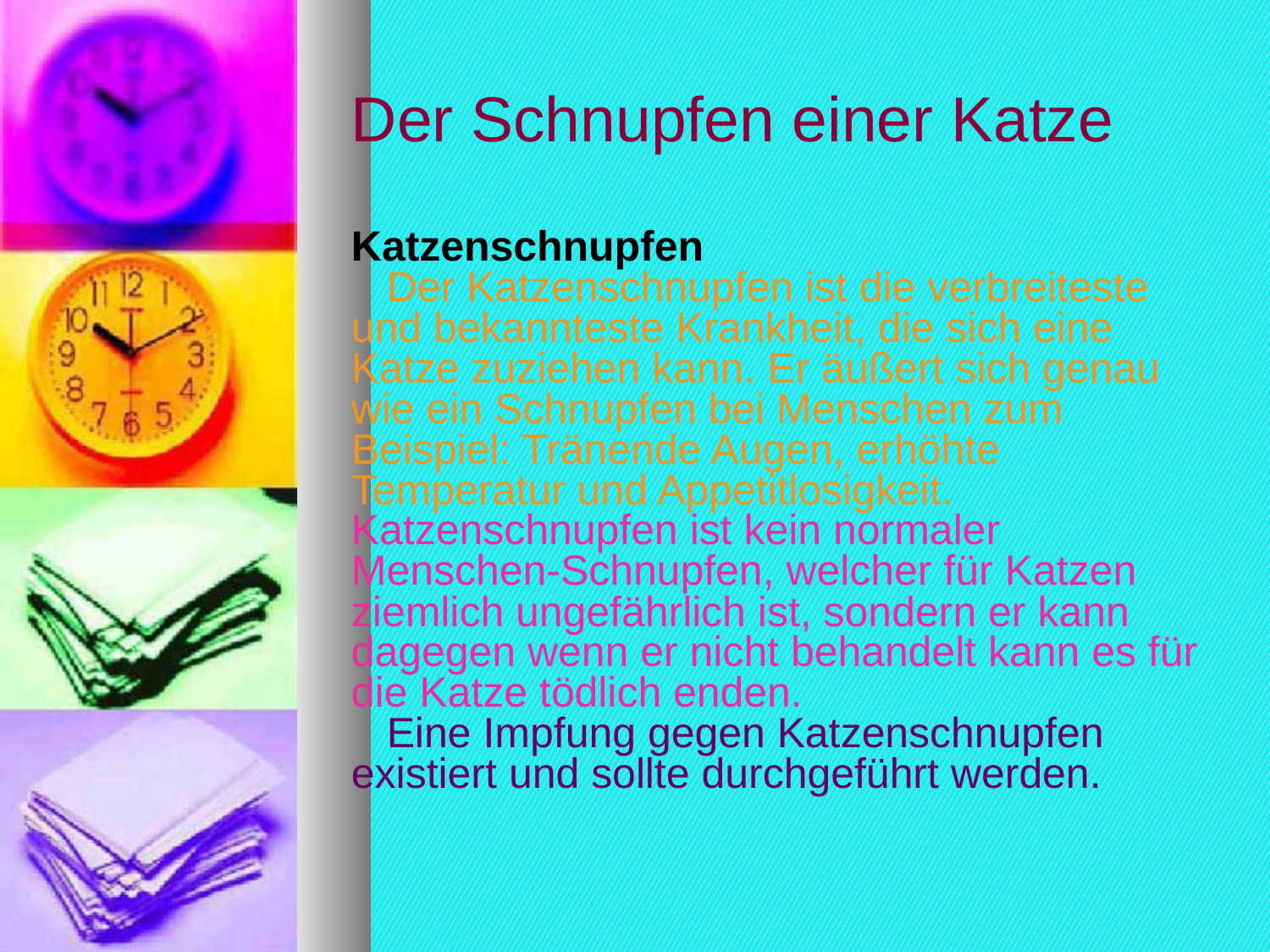

# Der Schnupfen einer Katze
Katzenschnupfen
   Der Katzenschnupfen ist die verbreiteste und bekannteste Krankheit, die sich eine Katze zuziehen kann. Er äußert sich genau wie ein Schnupfen bei Menschen zum Beispiel: Tränende Augen, erhöhte Temperatur und Appetitlosigkeit. Katzenschnupfen ist kein normaler Menschen-Schnupfen, welcher für Katzen ziemlich ungefährlich ist, sondern er kann dagegen wenn er nicht behandelt kann es für die Katze tödlich enden.
   Eine Impfung gegen Katzenschnupfen existiert und sollte durchgeführt werden.